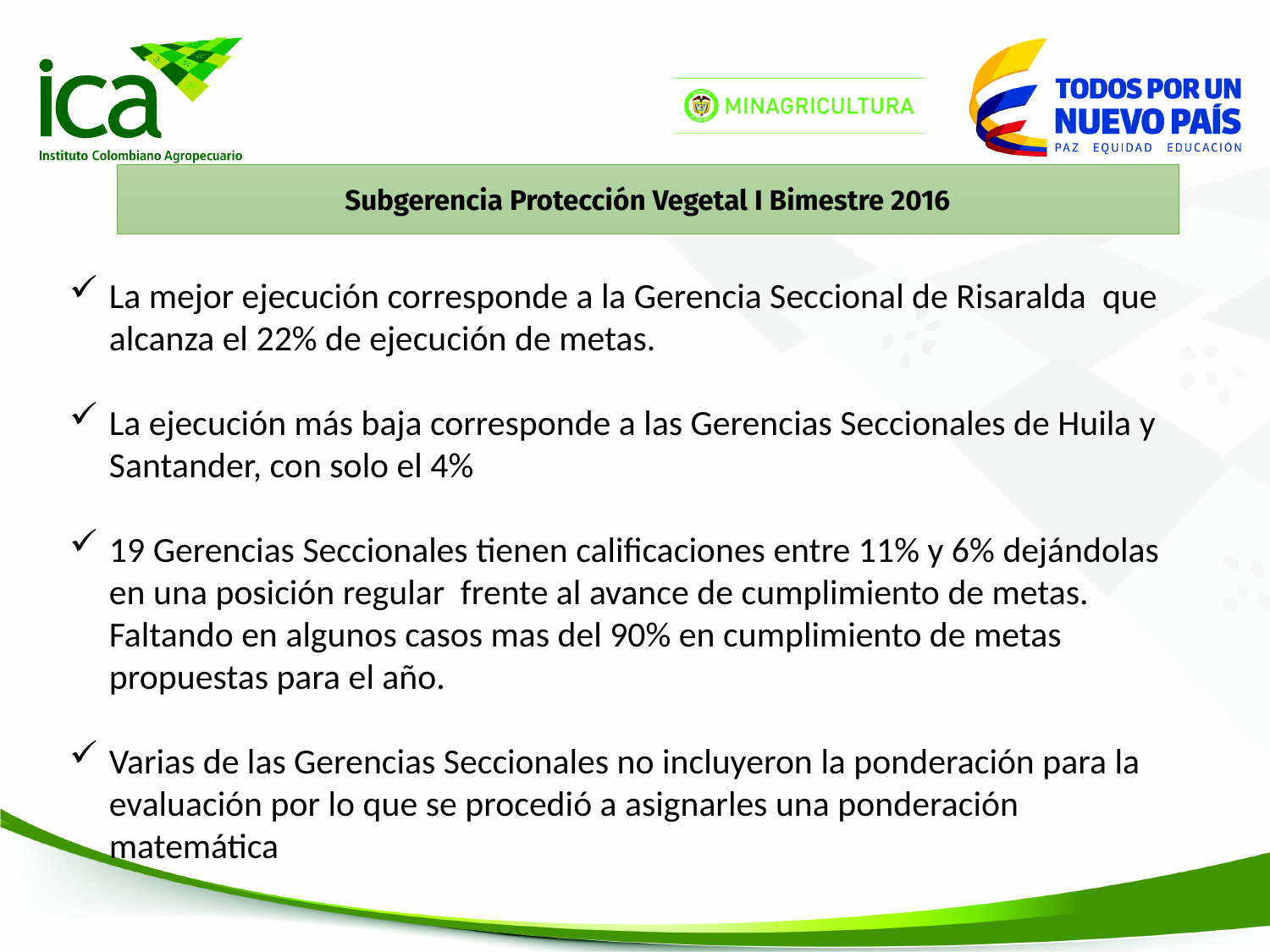

Subgerencia Protección Vegetal I Bimestre 2016
La mejor ejecución corresponde a la Gerencia Seccional de Risaralda  que alcanza el 22% de ejecución de metas.

La ejecución más baja corresponde a las Gerencias Seccionales de Huila y Santander, con solo el 4%

19 Gerencias Seccionales tienen calificaciones entre 11% y 6% dejándolas en una posición regular  frente al avance de cumplimiento de metas. Faltando en algunos casos mas del 90% en cumplimiento de metas propuestas para el año.

Varias de las Gerencias Seccionales no incluyeron la ponderación para la evaluación por lo que se procedió a asignarles una ponderación matemática